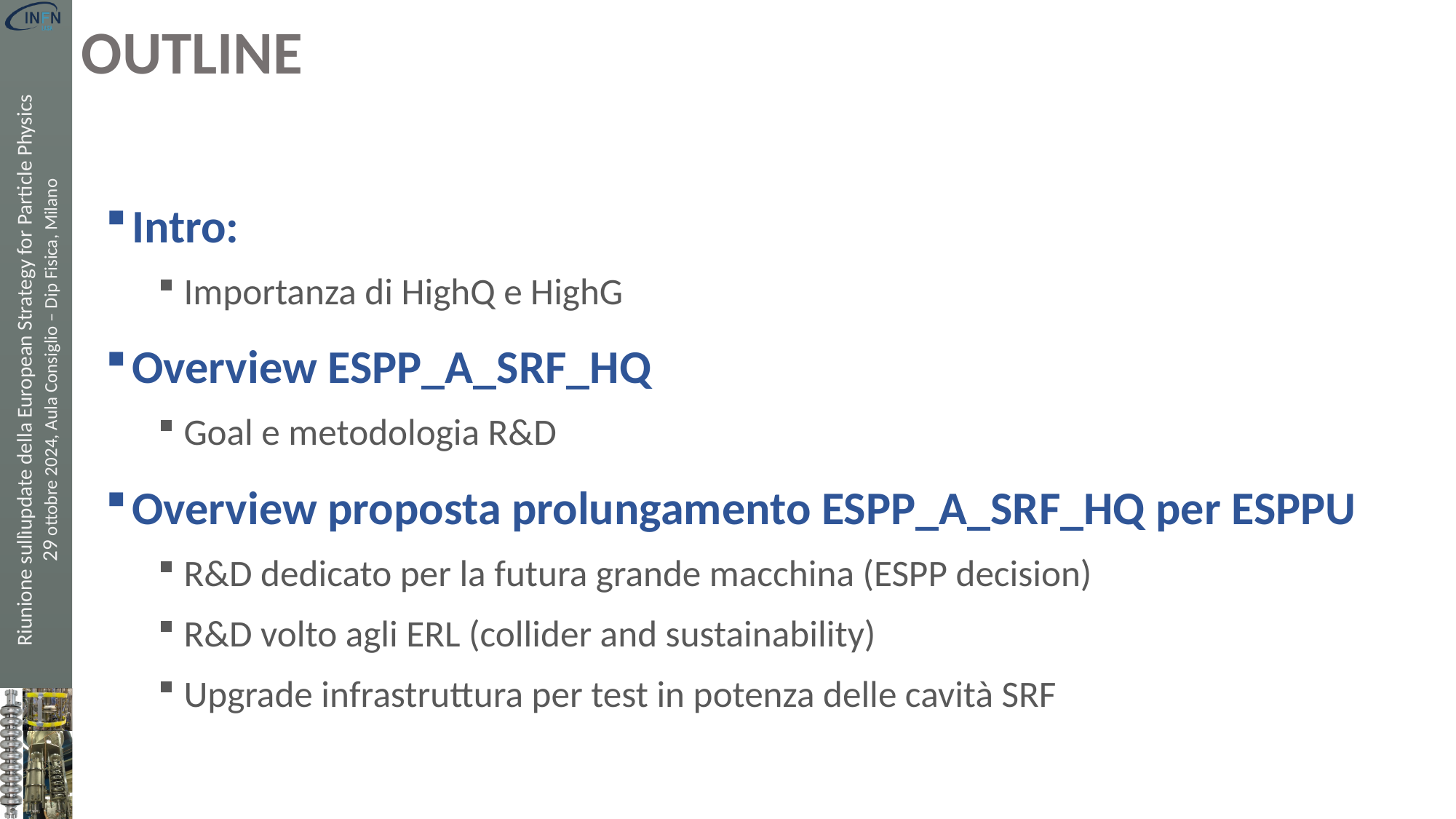

OUTLINE
Intro:
Importanza di HighQ e HighG
Overview ESPP_A_SRF_HQ
Goal e metodologia R&D
Overview proposta prolungamento ESPP_A_SRF_HQ per ESPPU
R&D dedicato per la futura grande macchina (ESPP decision)
R&D volto agli ERL (collider and sustainability)
Upgrade infrastruttura per test in potenza delle cavità SRF